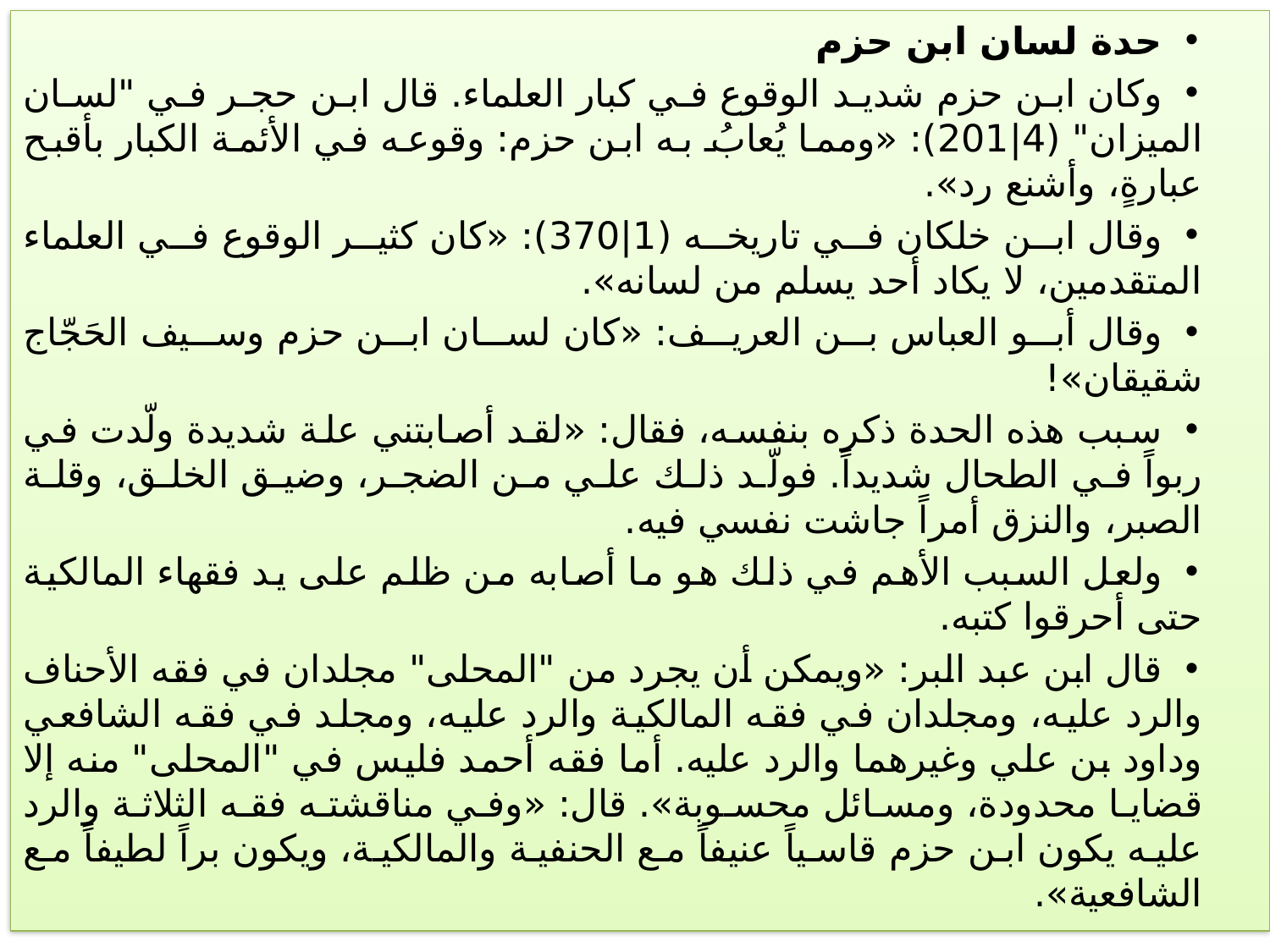

حدة لسان ابن حزم
وكان ابن حزم شديد الوقوع في كبار العلماء. قال ابن حجر في "لسان الميزان" (4|201): «ومما يُعابُ به ابن حزم: وقوعه في الأئمة الكبار بأقبح عبارةٍ، وأشنع رد».
وقال ابن خلكان في تاريخه (1|370): «كان كثير الوقوع في العلماء المتقدمين، لا يكاد أحد يسلم من لسانه».
وقال أبو العباس بن العريف: «كان لسان ابن حزم وسيف الحَجّاج شقيقان»!
سبب هذه الحدة ذكره بنفسه، فقال: «لقد أصابتني علة شديدة ولّدت في ربواً في الطحال شديداً. فولّد ذلك علي من الضجر، وضيق الخلق، وقلة الصبر، والنزق أمراً جاشت نفسي فيه.
ولعل السبب الأهم في ذلك هو ما أصابه من ظلم على يد فقهاء المالكية حتى أحرقوا كتبه.
قال ابن عبد البر: «ويمكن أن يجرد من "المحلى" مجلدان في فقه الأحناف والرد عليه، ومجلدان في فقه المالكية والرد عليه، ومجلد في فقه الشافعي وداود بن علي وغيرهما والرد عليه. أما فقه أحمد فليس في "المحلى" منه إلا قضايا محدودة، ومسائل محسوبة». قال: «وفي مناقشته فقه الثلاثة والرد عليه يكون ابن حزم قاسياً عنيفاً مع الحنفية والمالكية، ويكون براً لطيفاً مع الشافعية».